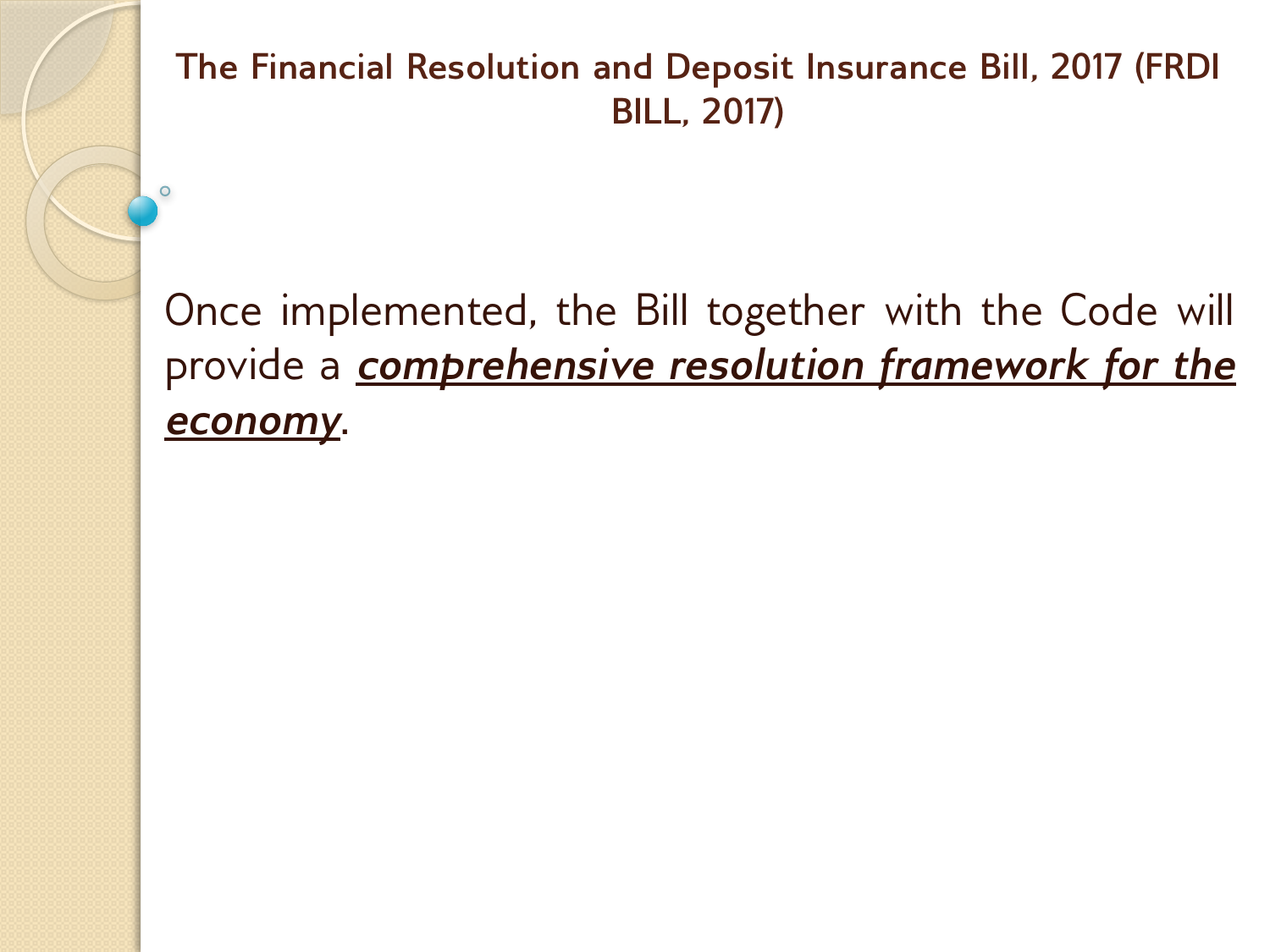

# The Financial Resolution and Deposit Insurance Bill, 2017 (FRDI BILL, 2017)

Once implemented, the Bill together with the Code will provide a comprehensive resolution framework for the economy.